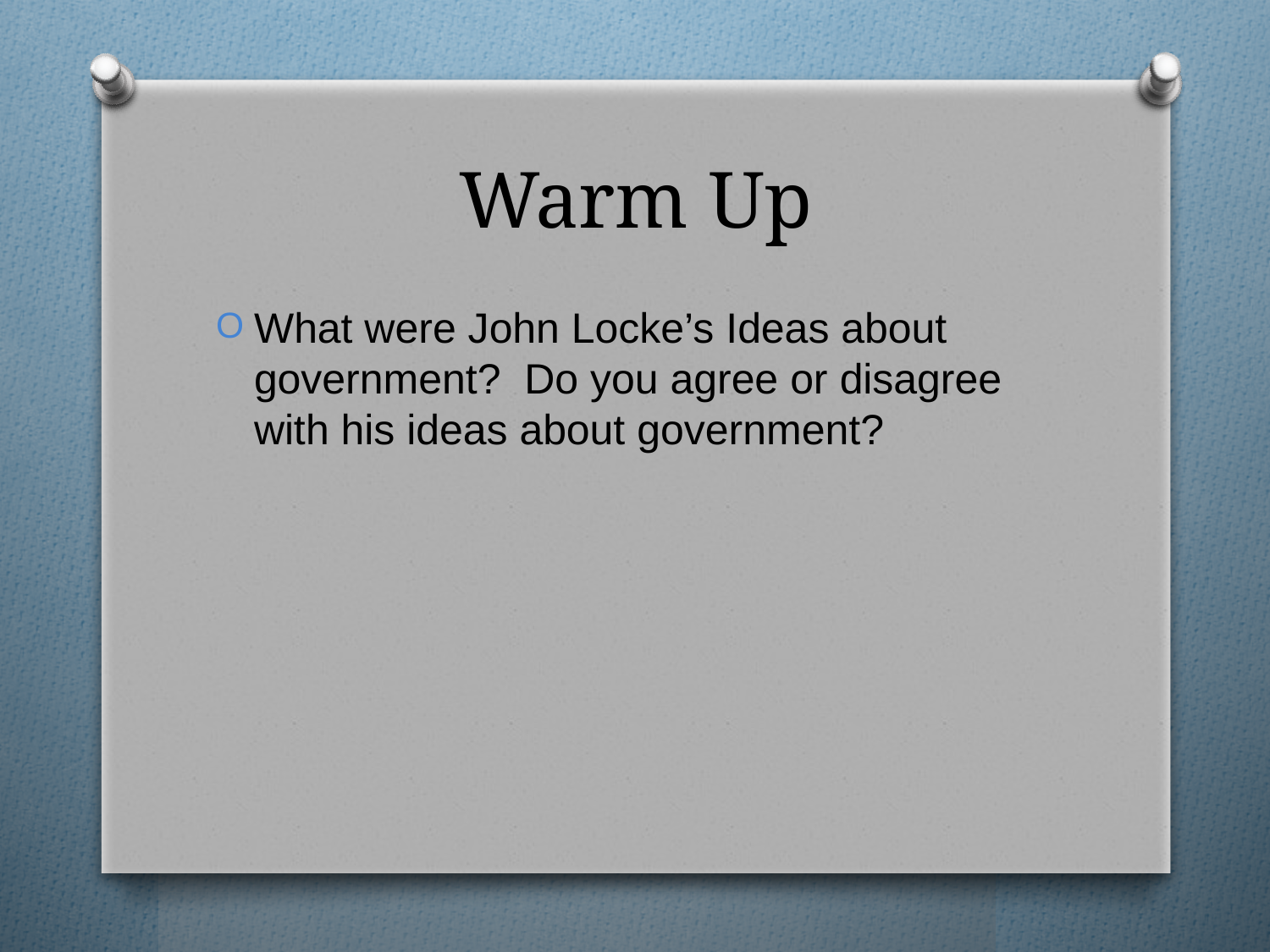

# Warm Up
What were John Locke’s Ideas about government?  Do you agree or disagree with his ideas about government?